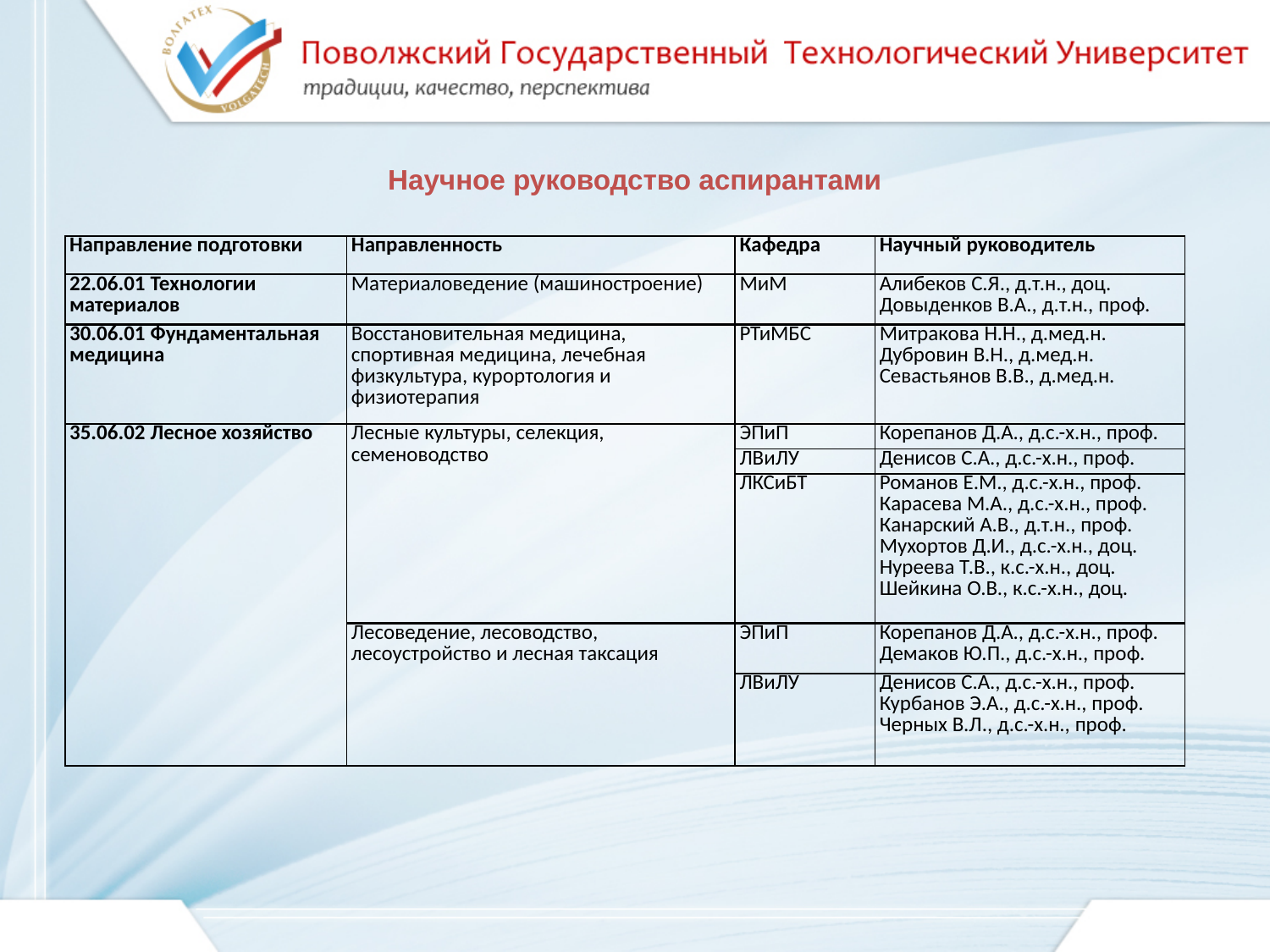

Научное руководство аспирантами
| Направление подготовки | Направленность | Кафедра | Научный руководитель |
| --- | --- | --- | --- |
| 22.06.01 Технологии материалов | Материаловедение (машиностроение) | МиМ | Алибеков С.Я., д.т.н., доц. Довыденков В.А., д.т.н., проф. |
| 30.06.01 Фундаментальная медицина | Восстановительная медицина, спортивная медицина, лечебная физкультура, курортология и физиотерапия | РТиМБС | Митракова Н.Н., д.мед.н. Дубровин В.Н., д.мед.н. Севастьянов В.В., д.мед.н. |
| 35.06.02 Лесное хозяйство | Лесные культуры, селекция, семеноводство | ЭПиП | Корепанов Д.А., д.с.-х.н., проф. |
|  |  | ЛВиЛУ | Денисов С.А., д.с.-х.н., проф. |
|  |  | ЛКСиБТ | Романов Е.М., д.с.-х.н., проф. Карасева М.А., д.с.-х.н., проф. Канарский А.В., д.т.н., проф. Мухортов Д.И., д.с.-х.н., доц. Нуреева Т.В., к.с.-х.н., доц. Шейкина О.В., к.с.-х.н., доц. |
|  | Лесоведение, лесоводство, лесоустройство и лесная таксация | ЭПиП | Корепанов Д.А., д.с.-х.н., проф. Демаков Ю.П., д.с.-х.н., проф. |
|  |  | ЛВиЛУ | Денисов С.А., д.с.-х.н., проф. Курбанов Э.А., д.с.-х.н., проф. Черных В.Л., д.с.-х.н., проф. |